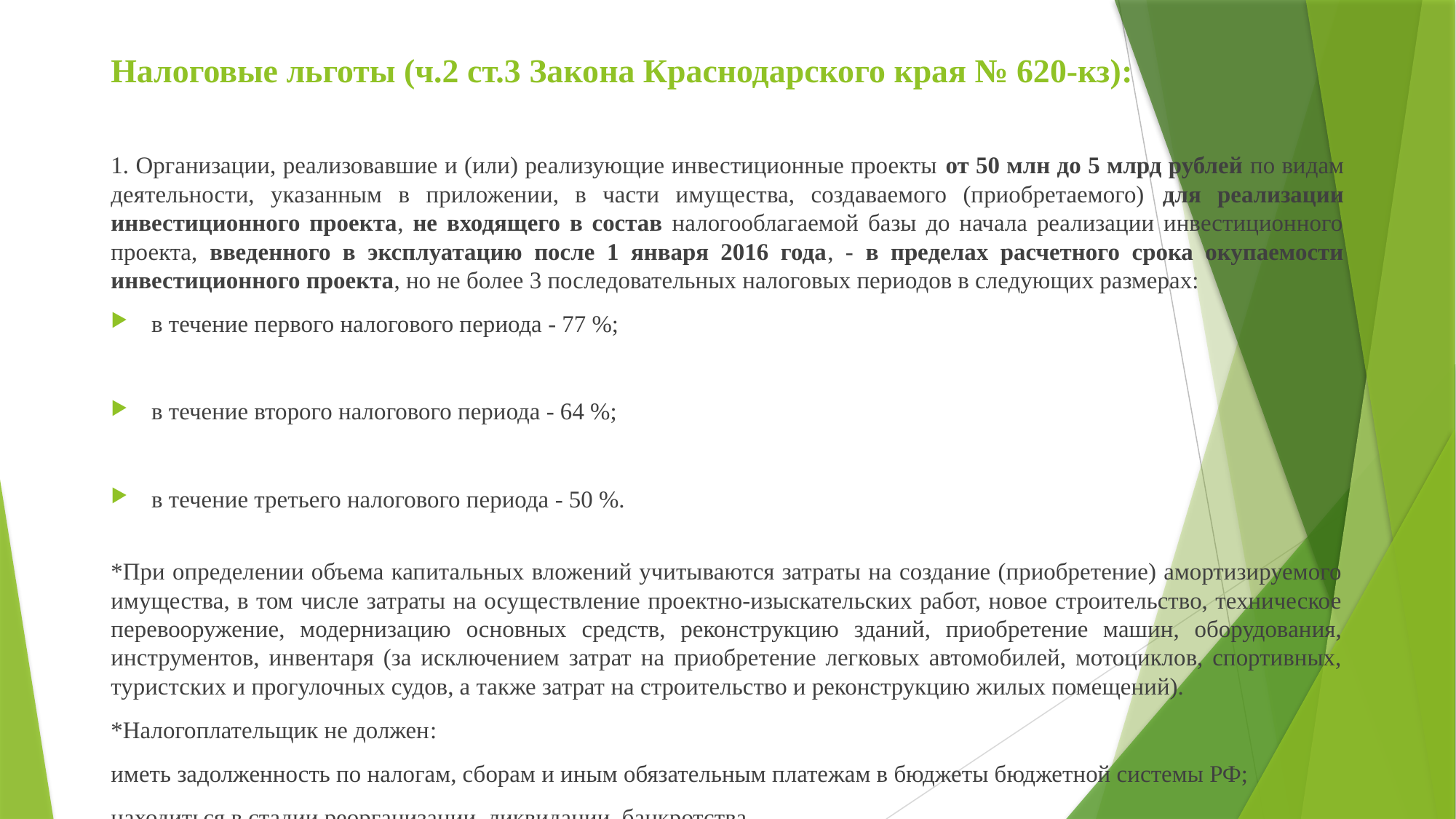

# Налоговые льготы (ч.2 ст.3 Закона Краснодарского края № 620-кз):
1. Организации, реализовавшие и (или) реализующие инвестиционные проекты от 50 млн до 5 млрд рублей по видам деятельности, указанным в приложении, в части имущества, создаваемого (приобретаемого) для реализации инвестиционного проекта, не входящего в состав налогооблагаемой базы до начала реализации инвестиционного проекта, введенного в эксплуатацию после 1 января 2016 года, - в пределах расчетного срока окупаемости инвестиционного проекта, но не более 3 последовательных налоговых периодов в следующих размерах:
в течение первого налогового периода - 77 %;

в течение второго налогового периода - 64 %;

в течение третьего налогового периода - 50 %.
*При определении объема капитальных вложений учитываются затраты на создание (приобретение) амортизируемого имущества, в том числе затраты на осуществление проектно-изыскательских работ, новое строительство, техническое перевооружение, модернизацию основных средств, реконструкцию зданий, приобретение машин, оборудования, инструментов, инвентаря (за исключением затрат на приобретение легковых автомобилей, мотоциклов, спортивных, туристских и прогулочных судов, а также затрат на строительство и реконструкцию жилых помещений).
*Налогоплательщик не должен:
иметь задолженность по налогам, сборам и иным обязательным платежам в бюджеты бюджетной системы РФ;
находиться в стадии реорганизации, ликвидации, банкротства.